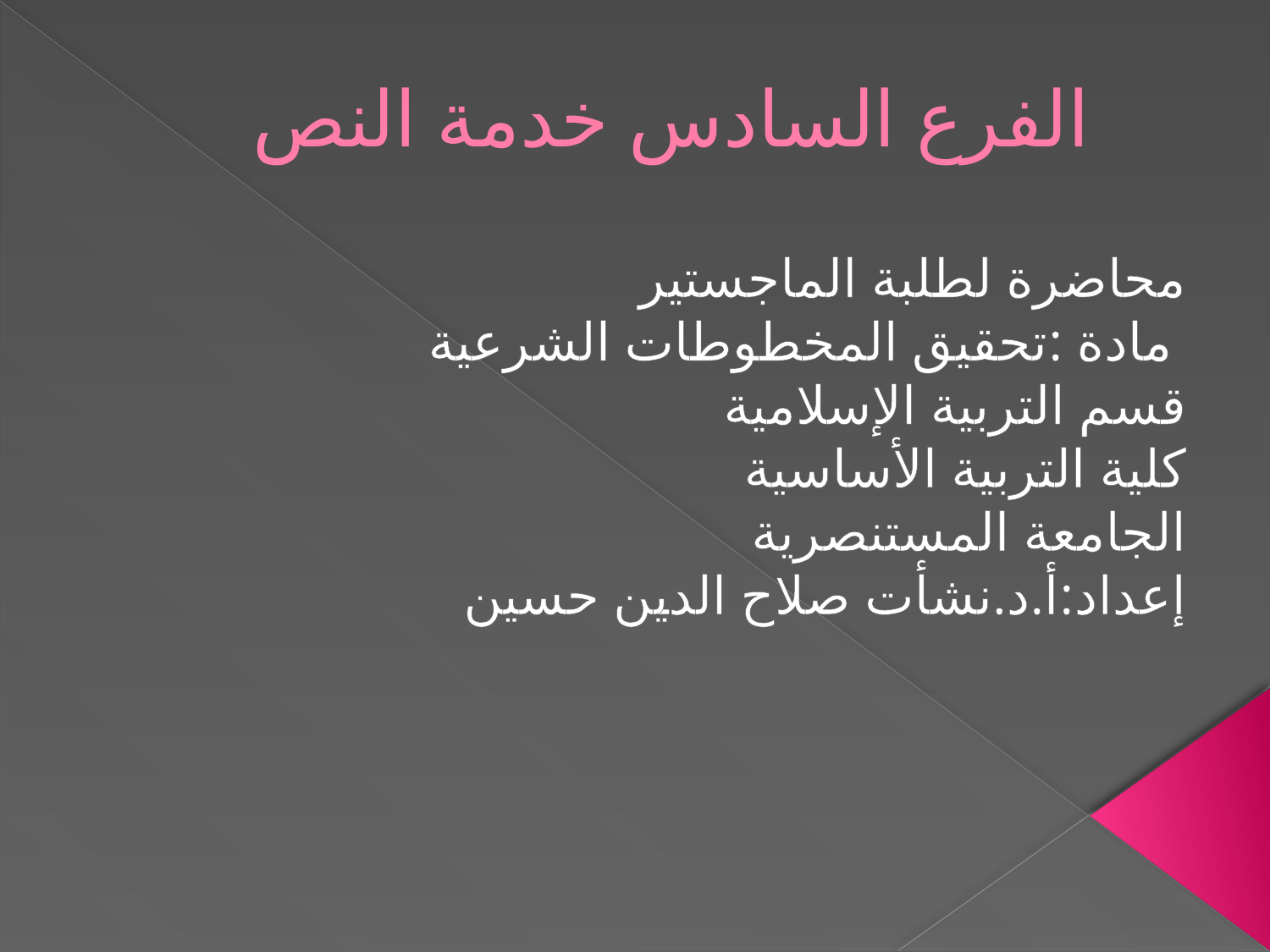

# الفرع السادس خدمة النص
محاضرة لطلبة الماجستير
 مادة :تحقيق المخطوطات الشرعية
قسم التربية الإسلامية
كلية التربية الأساسية
الجامعة المستنصرية
إعداد:أ.د.نشأت صلاح الدين حسين